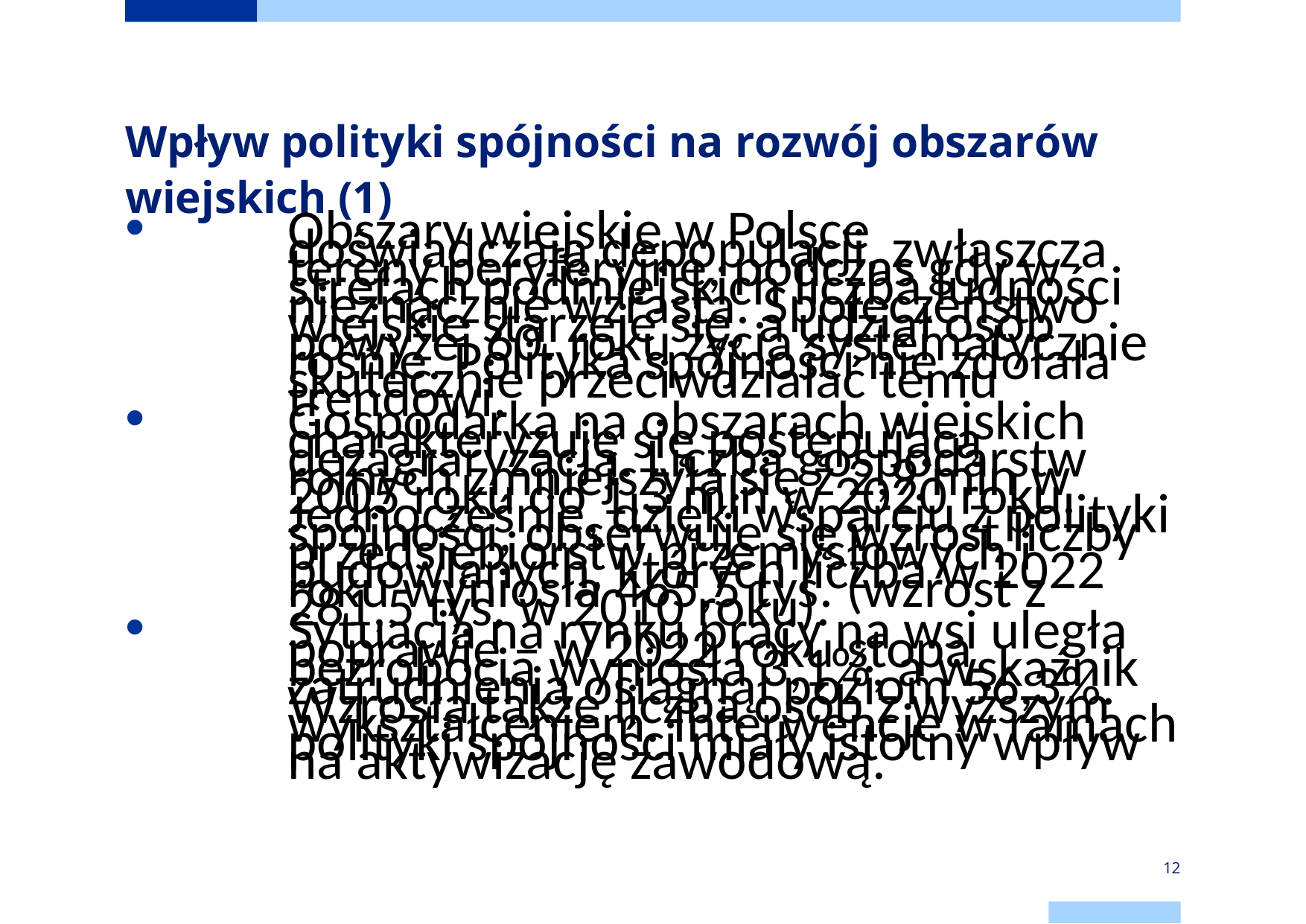

# Wpływ polityki spójności na rozwój obszarów wiejskich (1)
Obszary wiejskie w Polsce doświadczają depopulacji, zwłaszcza tereny peryferyjne, podczas gdy w strefach podmiejskich liczba ludności nieznacznie wzrasta. Społeczeństwo wiejskie starzeje się, a udział osób powyżej 60. roku życia systematycznie rośnie. Polityka spójności nie zdołała skutecznie przeciwdziałać temu trendowi.
Gospodarka na obszarach wiejskich charakteryzuje się postępującą dezagraryzacją. Liczba gospodarstw rolnych zmniejszyła się z 2,9 mln w 2005 roku do 1,3 mln w 2020 roku. Jednocześnie, dzięki wsparciu z polityki spójności, obserwuje się wzrost liczby przedsiębiorstw przemysłowych i budowlanych, których liczba w 2022 roku wyniosła 465,5 tys. (wzrost z 281,5 tys. w 2010 roku).
Sytuacja na rynku pracy na wsi uległa poprawie – w 2022 roku stopa bezrobocia wyniosła 3,1%, a wskaźnik zatrudnienia osiągnął poziom 56,3%. Wzrosła także liczba osób z wyższym wykształceniem. Interwencje w ramach polityki spójności miały istotny wpływ na aktywizację zawodową.
12